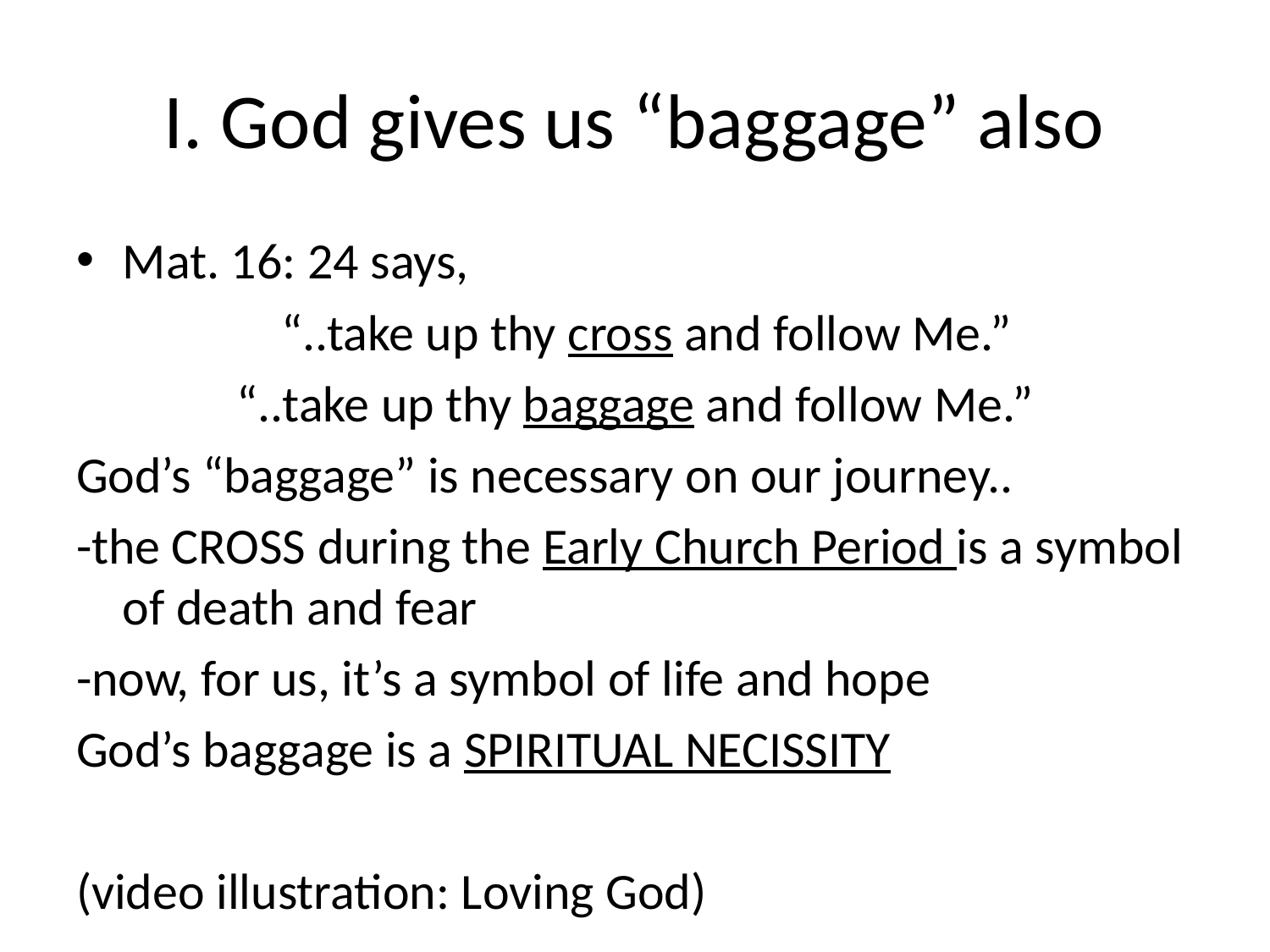

# I. God gives us “baggage” also
Mat. 16: 24 says,
  “..take up thy cross and follow Me.”
“..take up thy baggage and follow Me.”
God’s “baggage” is necessary on our journey..
-the CROSS during the Early Church Period is a symbol of death and fear
-now, for us, it’s a symbol of life and hope
God’s baggage is a SPIRITUAL NECISSITY

(video illustration: Loving God)